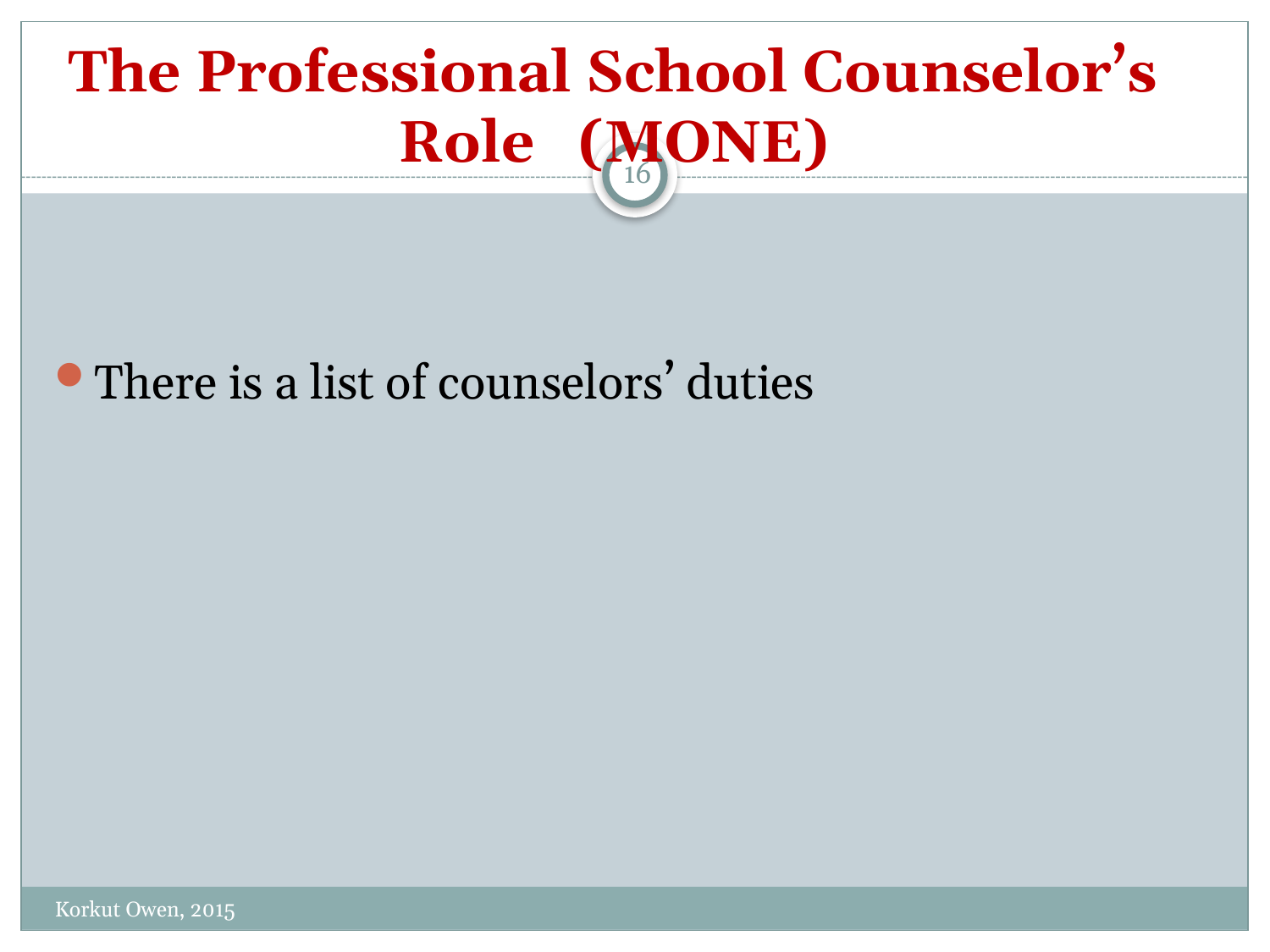

# The Professional School Counselor’s Role   (MONE)
16

There is a list of counselors’ duties
Korkut Owen, 2015